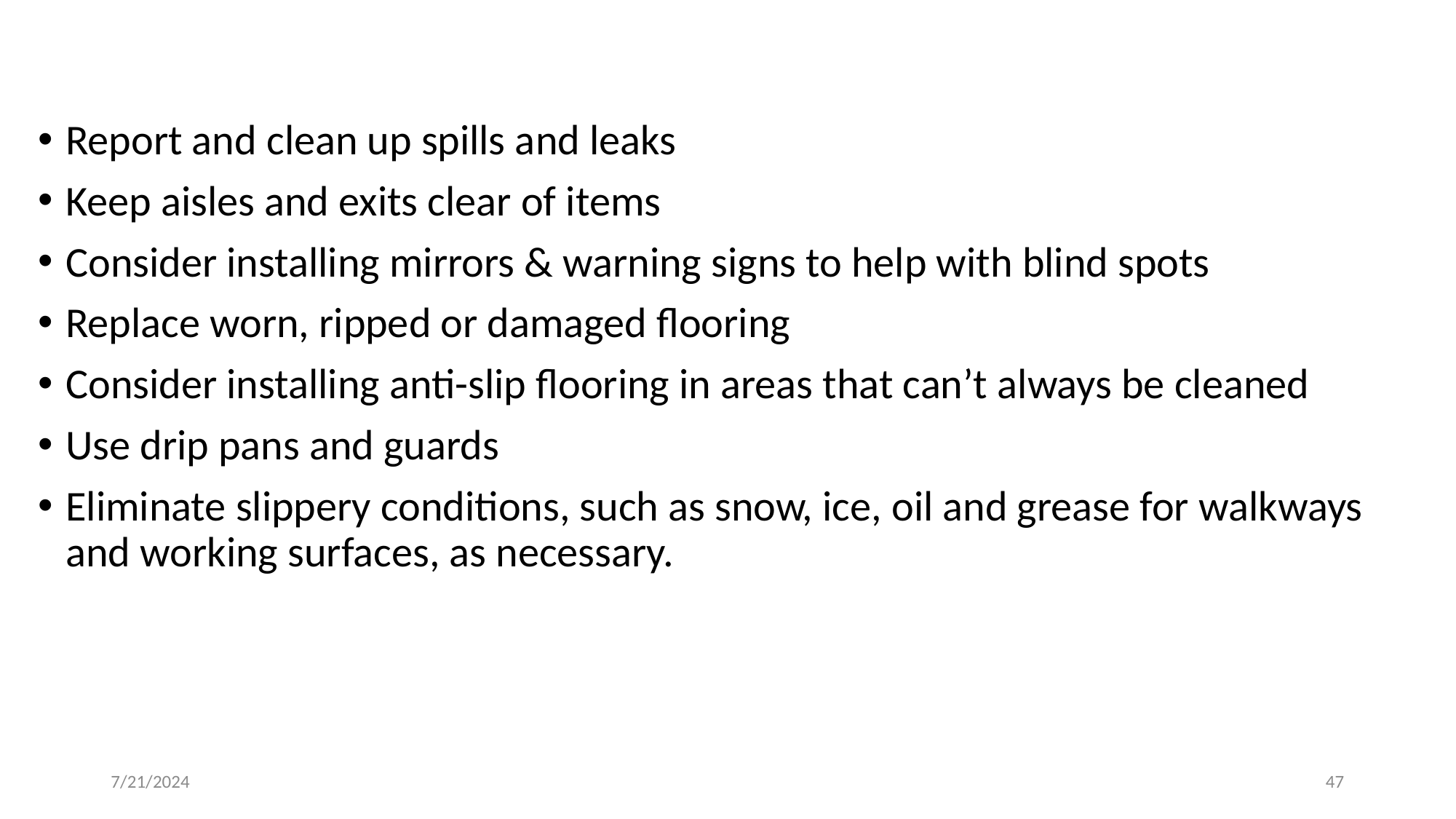

Slips, Trips & Falls
Report and clean up spills and leaks
Keep aisles and exits clear of items
Consider installing mirrors & warning signs to help with blind spots
Replace worn, ripped or damaged flooring
Consider installing anti-slip flooring in areas that can’t always be cleaned
Use drip pans and guards
Eliminate slippery conditions, such as snow, ice, oil and grease for walkways and working surfaces, as necessary.

7/21/2024
47